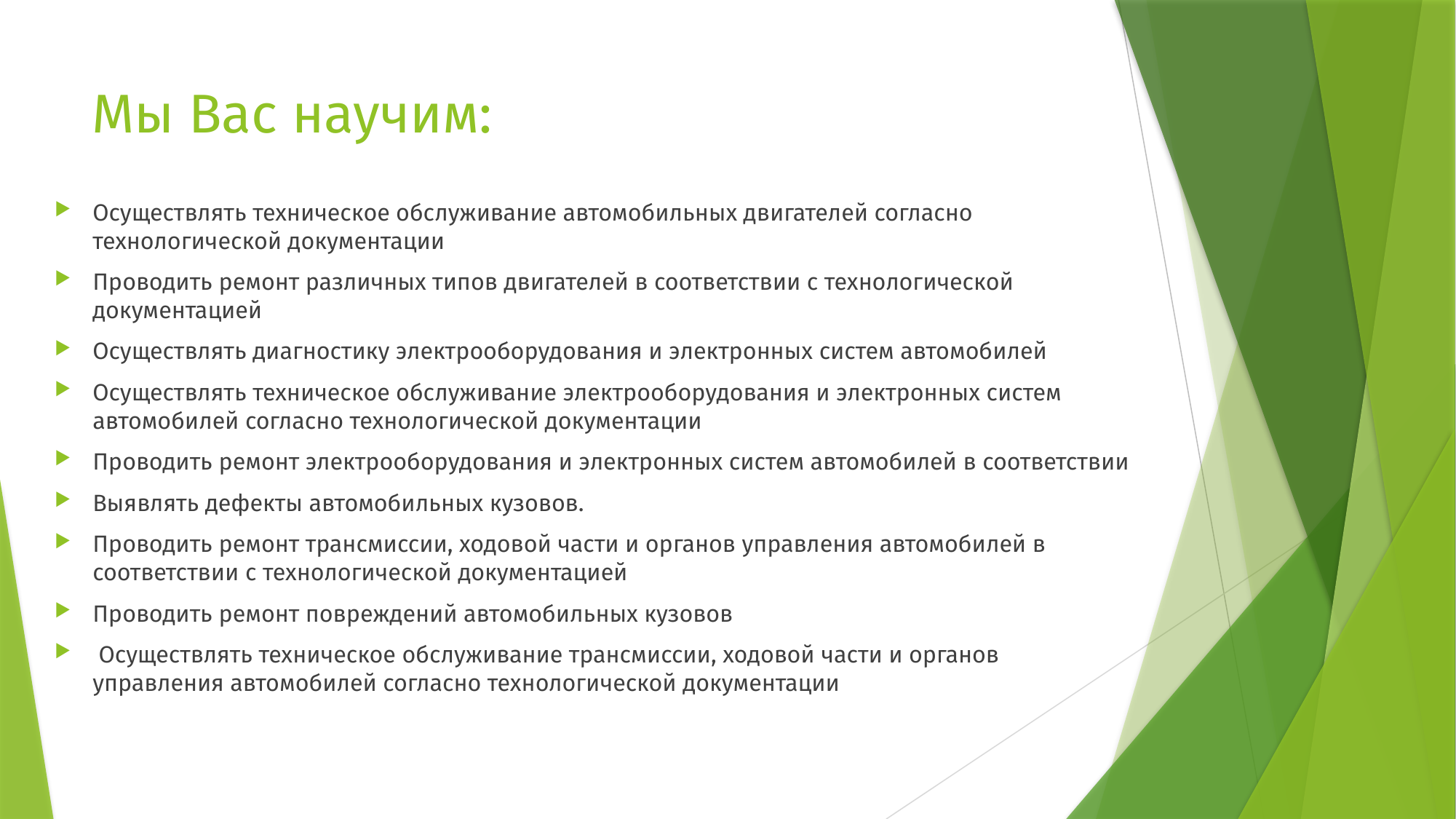

# Мы Вас научим:
Осуществлять техническое обслуживание автомобильных двигателей согласно технологической документации
Проводить ремонт различных типов двигателей в соответствии с технологической документацией
Осуществлять диагностику электрооборудования и электронных систем автомобилей
Осуществлять техническое обслуживание электрооборудования и электронных систем автомобилей согласно технологической документации
Проводить ремонт электрооборудования и электронных систем автомобилей в соответствии
Выявлять дефекты автомобильных кузовов.
Проводить ремонт трансмиссии, ходовой части и органов управления автомобилей в соответствии с технологической документацией
Проводить ремонт повреждений автомобильных кузовов
 Осуществлять техническое обслуживание трансмиссии, ходовой части и органов управления автомобилей согласно технологической документации